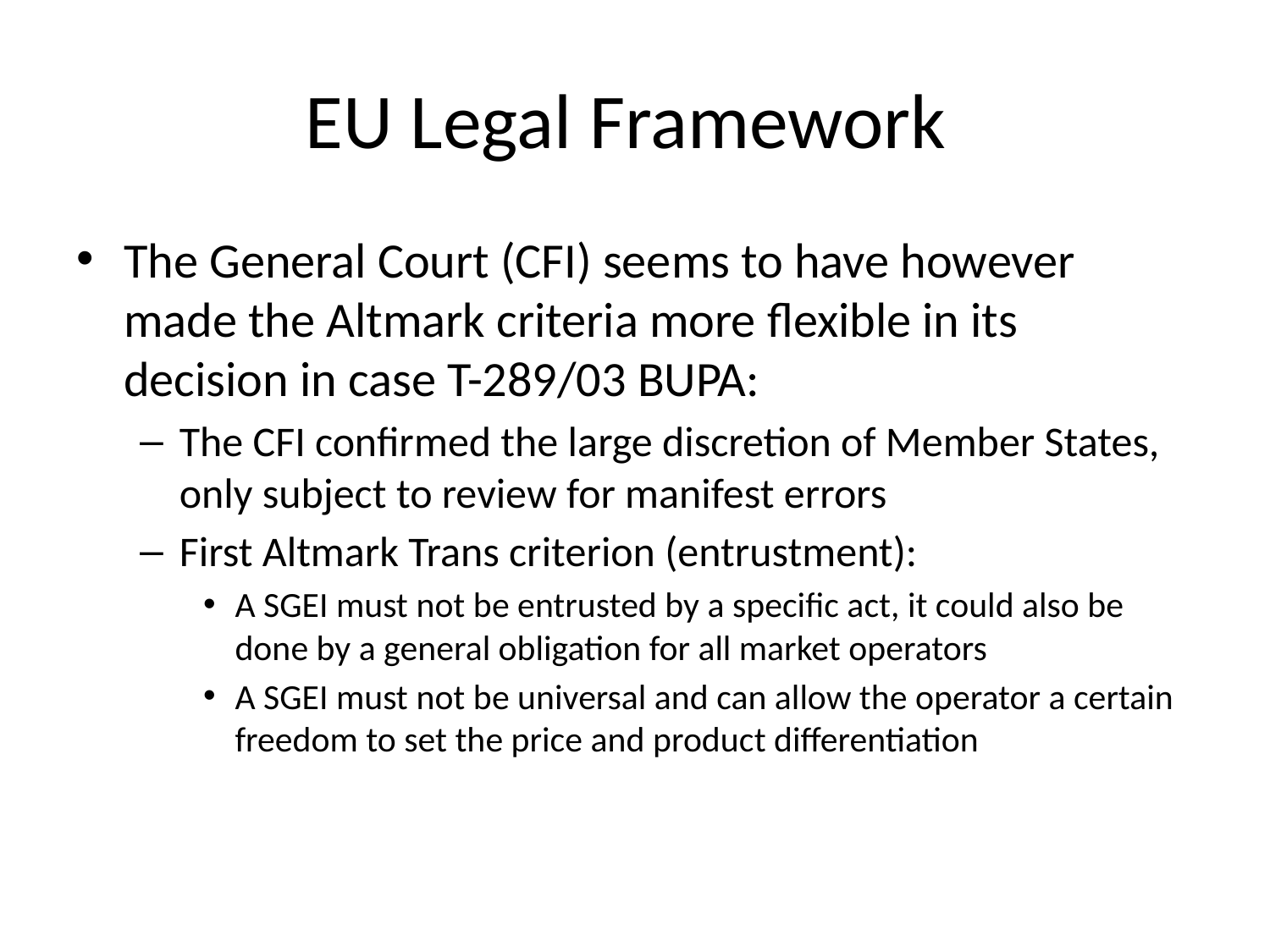

# EU Legal Framework
The General Court (CFI) seems to have however made the Altmark criteria more flexible in its decision in case T-289/03 BUPA:
The CFI confirmed the large discretion of Member States, only subject to review for manifest errors
First Altmark Trans criterion (entrustment):
A SGEI must not be entrusted by a specific act, it could also be done by a general obligation for all market operators
A SGEI must not be universal and can allow the operator a certain freedom to set the price and product differentiation